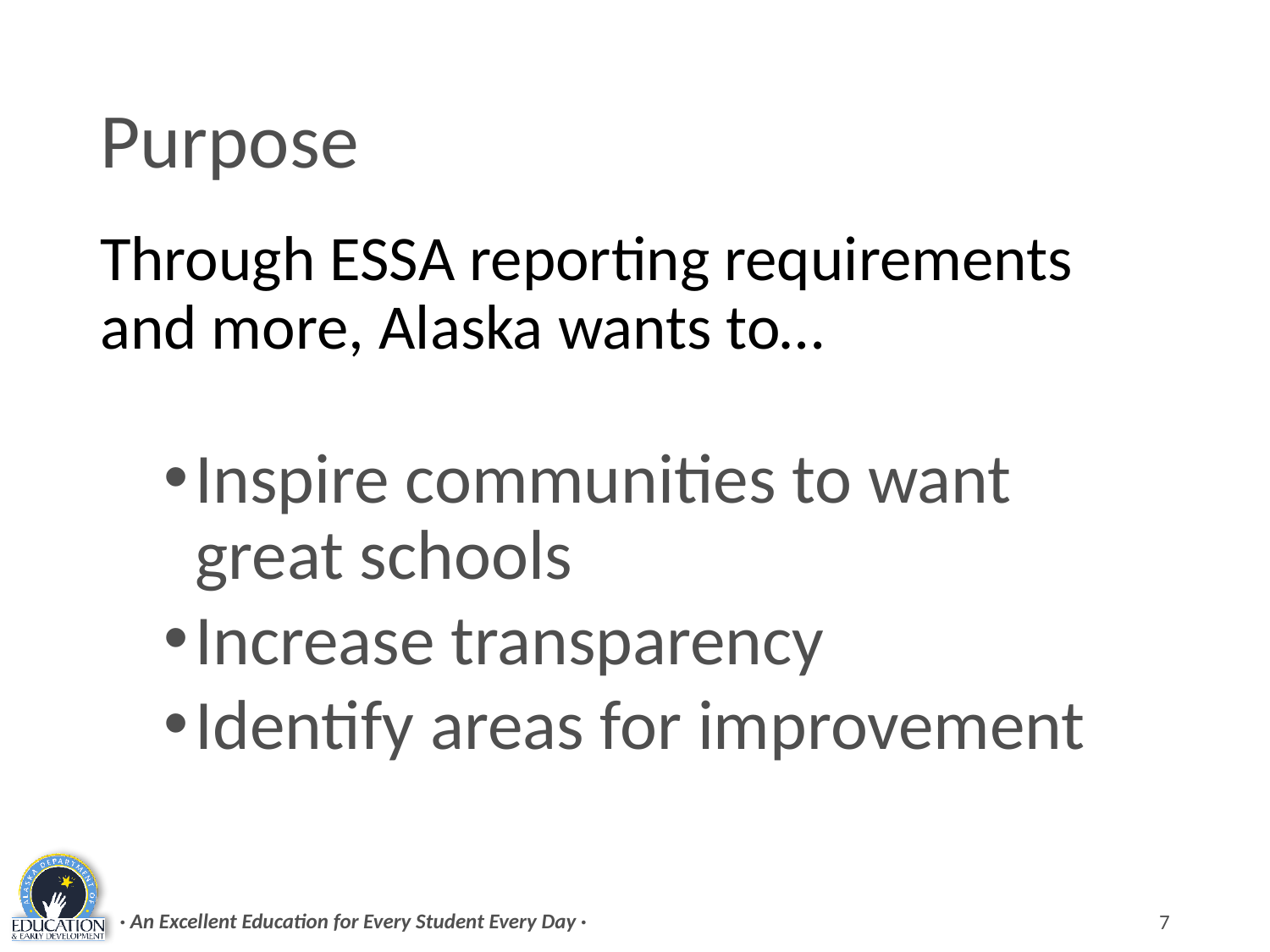

# Purpose
Through ESSA reporting requirements and more, Alaska wants to…

Inspire communities to want great schools
Increase transparency
Identify areas for improvement

· An Excellent Education for Every Student Every Day ·
7